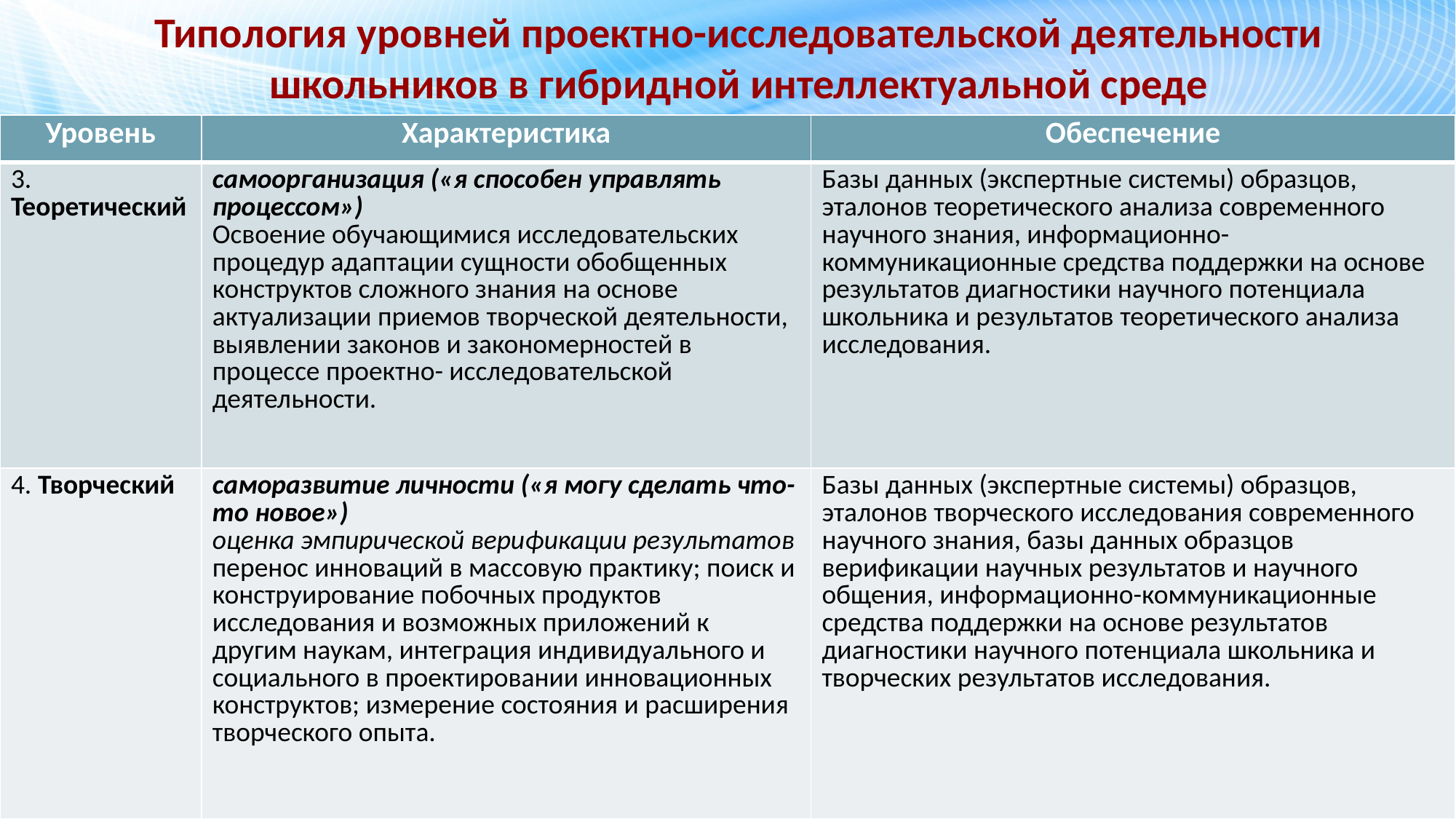

Типология уровней проектно-исследовательской деятельности школьников в гибридной интеллектуальной среде
| Уровень | Характеристика | Обеспечение |
| --- | --- | --- |
| 3. Теоретический | самоорганизация («я способен управлять процессом») Освоение обучающимися исследовательских процедур адаптации сущности обобщенных конструктов сложного знания на основе актуализации приемов творческой деятельности, выявлении законов и закономерностей в процессе проектно- исследовательской деятельности. | Базы данных (экспертные системы) образцов, эталонов теоретического анализа современного научного знания, информационно-коммуникационные средства поддержки на основе результатов диагностики научного потенциала школьника и результатов теоретического анализа исследования. |
| 4. Творческий | саморазвитие личности («я могу сделать что-то новое») оценка эмпирической верификации результатов перенос инноваций в массовую практику; поиск и конструирование побочных продуктов исследования и возможных приложений к другим наукам, интеграция индивидуального и социального в проектировании инновационных конструктов; измерение состояния и расширения творческого опыта. | Базы данных (экспертные системы) образцов, эталонов творческого исследования современного научного знания, базы данных образцов верификации научных результатов и научного общения, информационно-коммуникационные средства поддержки на основе результатов диагностики научного потенциала школьника и творческих результатов исследования. |